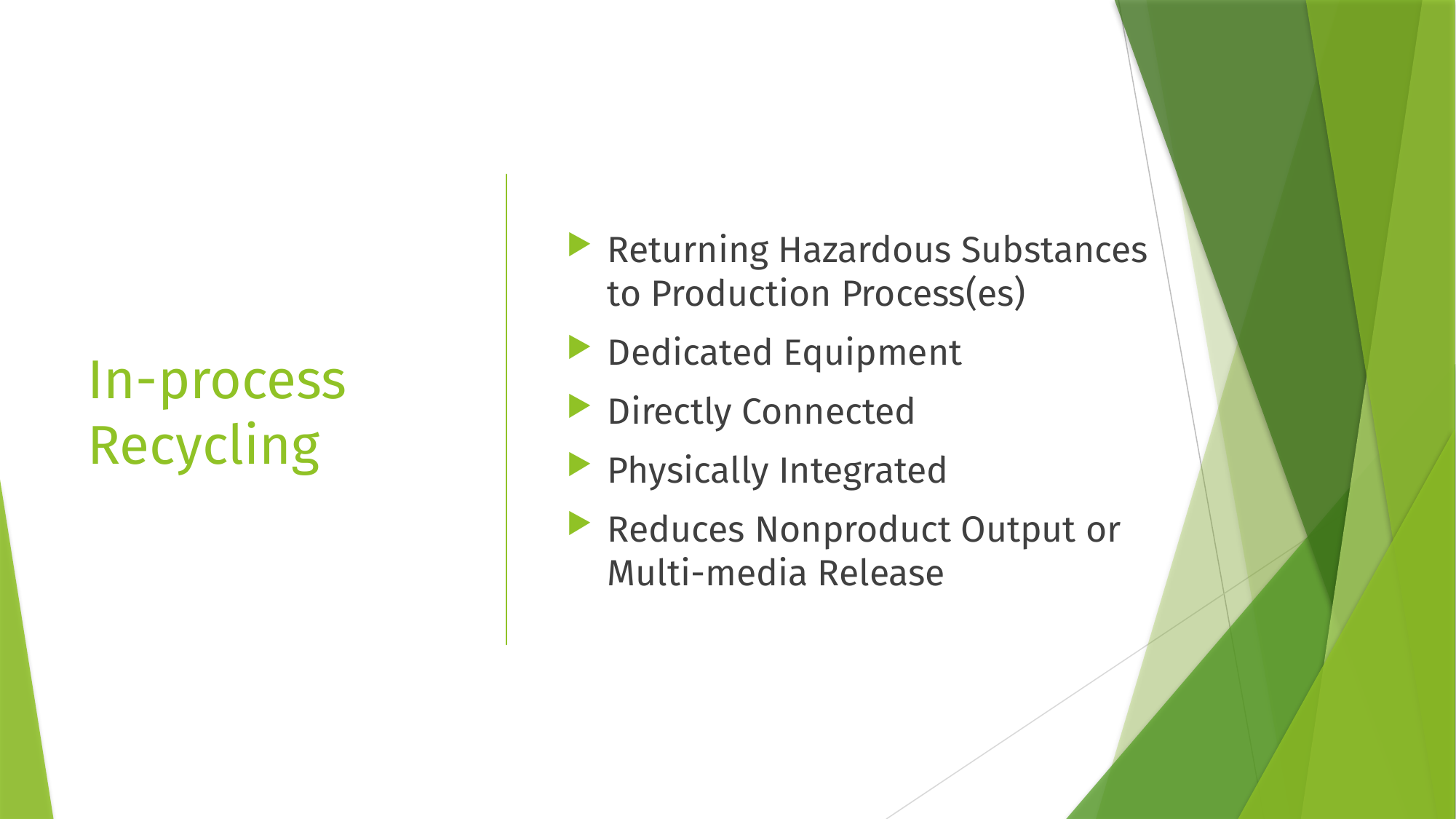

# In-process Recycling
Returning Hazardous Substances to Production Process(es)
Dedicated Equipment
Directly Connected
Physically Integrated
Reduces Nonproduct Output or Multi-media Release